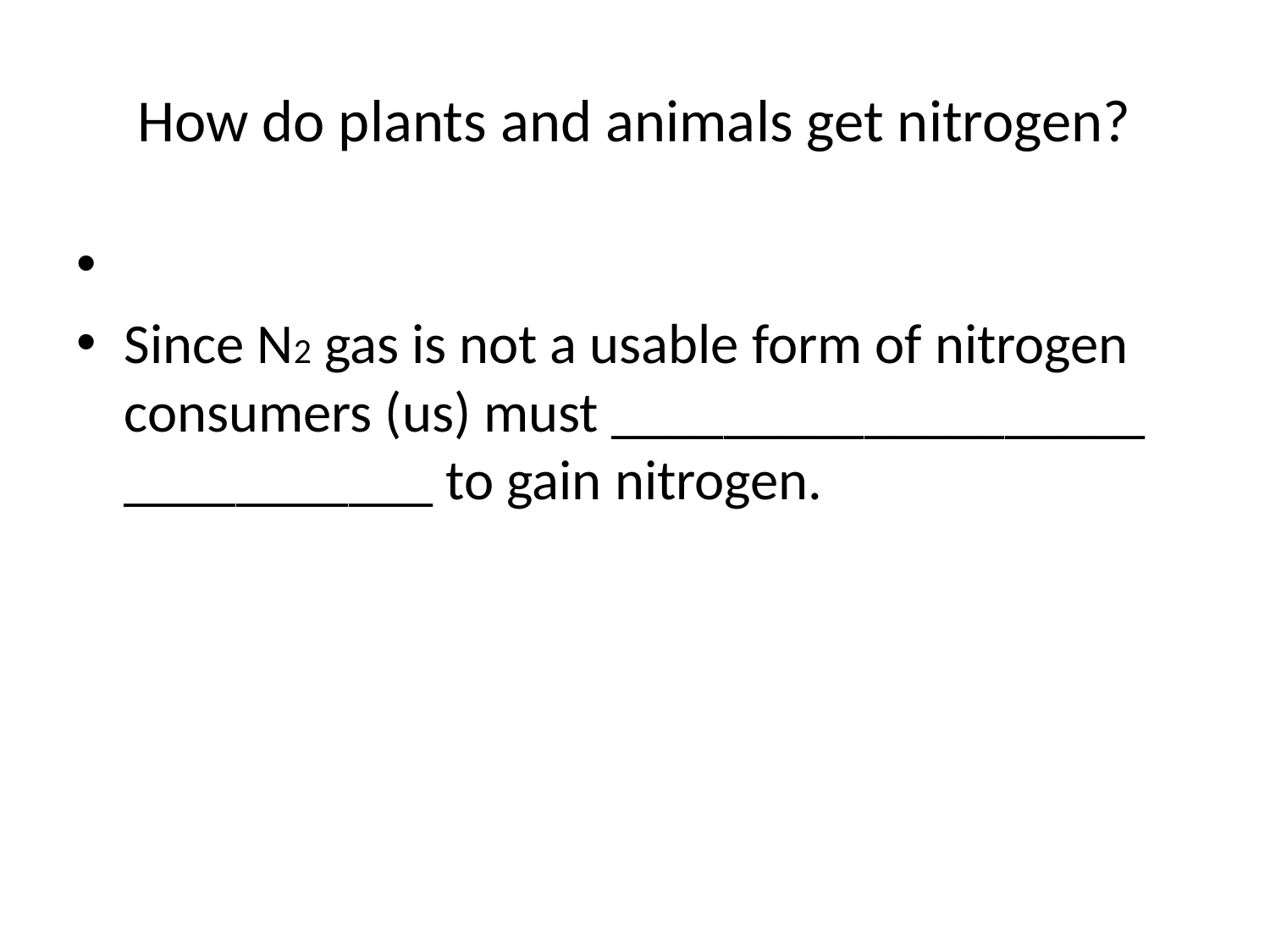

# How do plants and animals get nitrogen?

Since N2 gas is not a usable form of nitrogen consumers (us) must ___________________ ___________ to gain nitrogen.